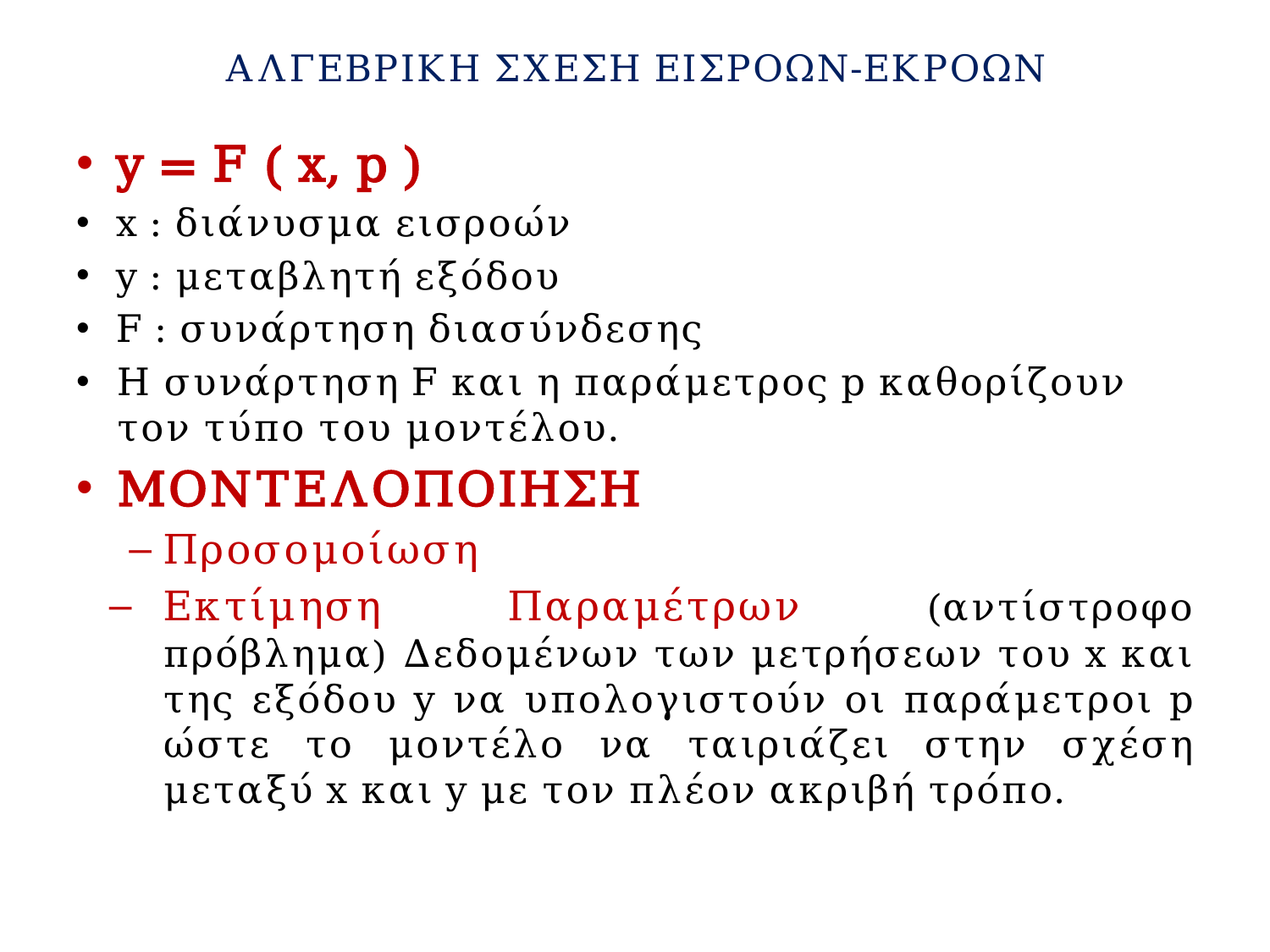

# ΑΛΓΕΒΡΙΚΗ ΣΧΕΣΗ ΕΙΣΡΟΩΝ-ΕΚΡΟΩΝ
y = F ( x, p )
x : διάνυσμα εισροών
y : μεταβλητή εξόδου
F : συνάρτηση διασύνδεσης
Η συνάρτηση F και η παράμετρος p καθορίζουν τον τύπο του μοντέλου.
ΜΟΝΤΕΛΟΠΟΙΗΣΗ
Προσομοίωση
Εκτίμηση Παραμέτρων (αντίστροφο πρόβλημα) Δεδομένων των μετρήσεων του x και της εξόδου y να υπολογιστούν οι παράμετροι p ώστε το μοντέλο να ταιριάζει στην σχέση μεταξύ x και y με τον πλέον ακριβή τρόπο.